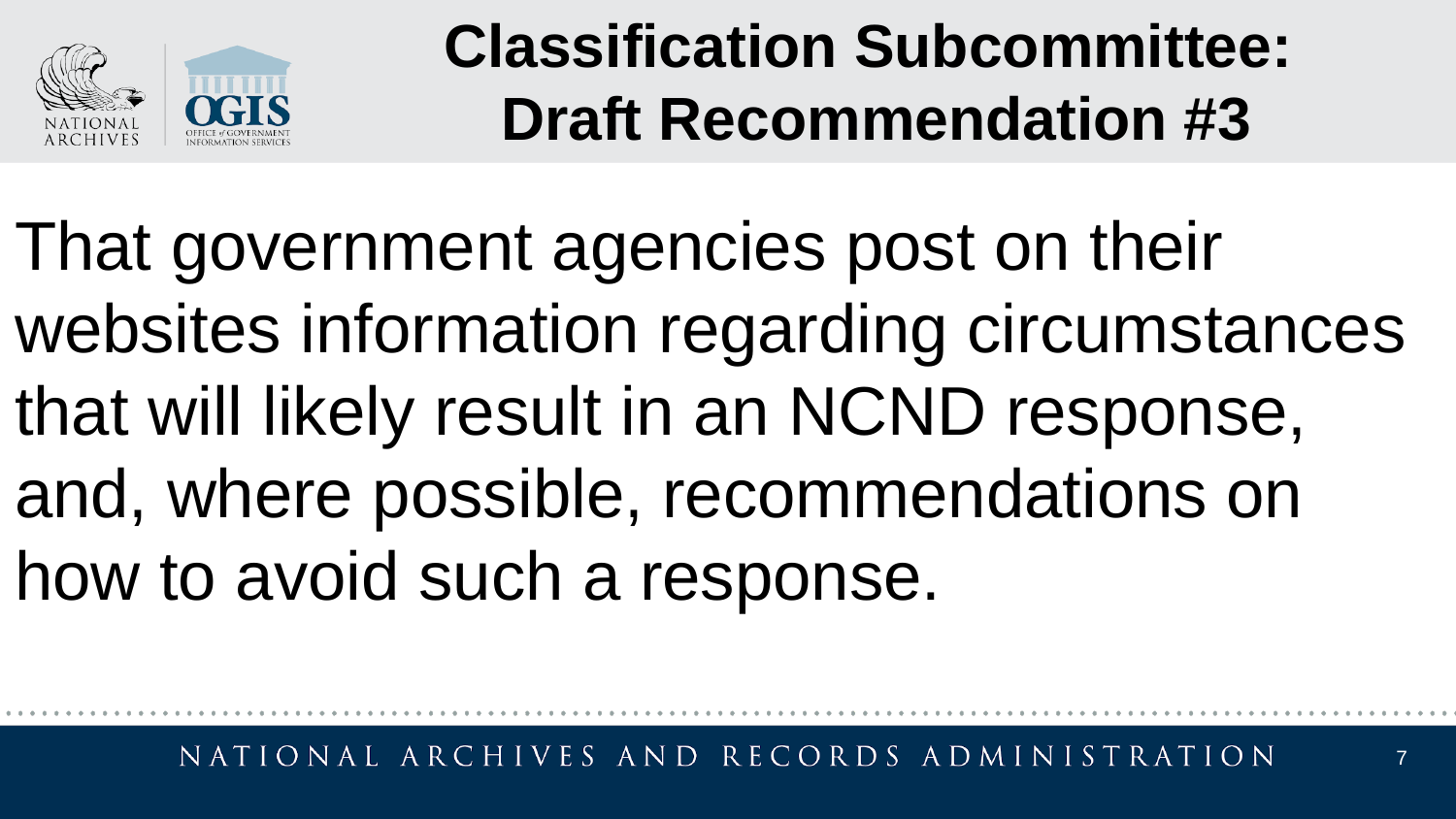

Classification Subcommittee:
Draft Recommendation #3

That government agencies post on their websites information regarding circumstances that will likely result in an NCND response, and, where possible, recommendations on how to avoid such a response.